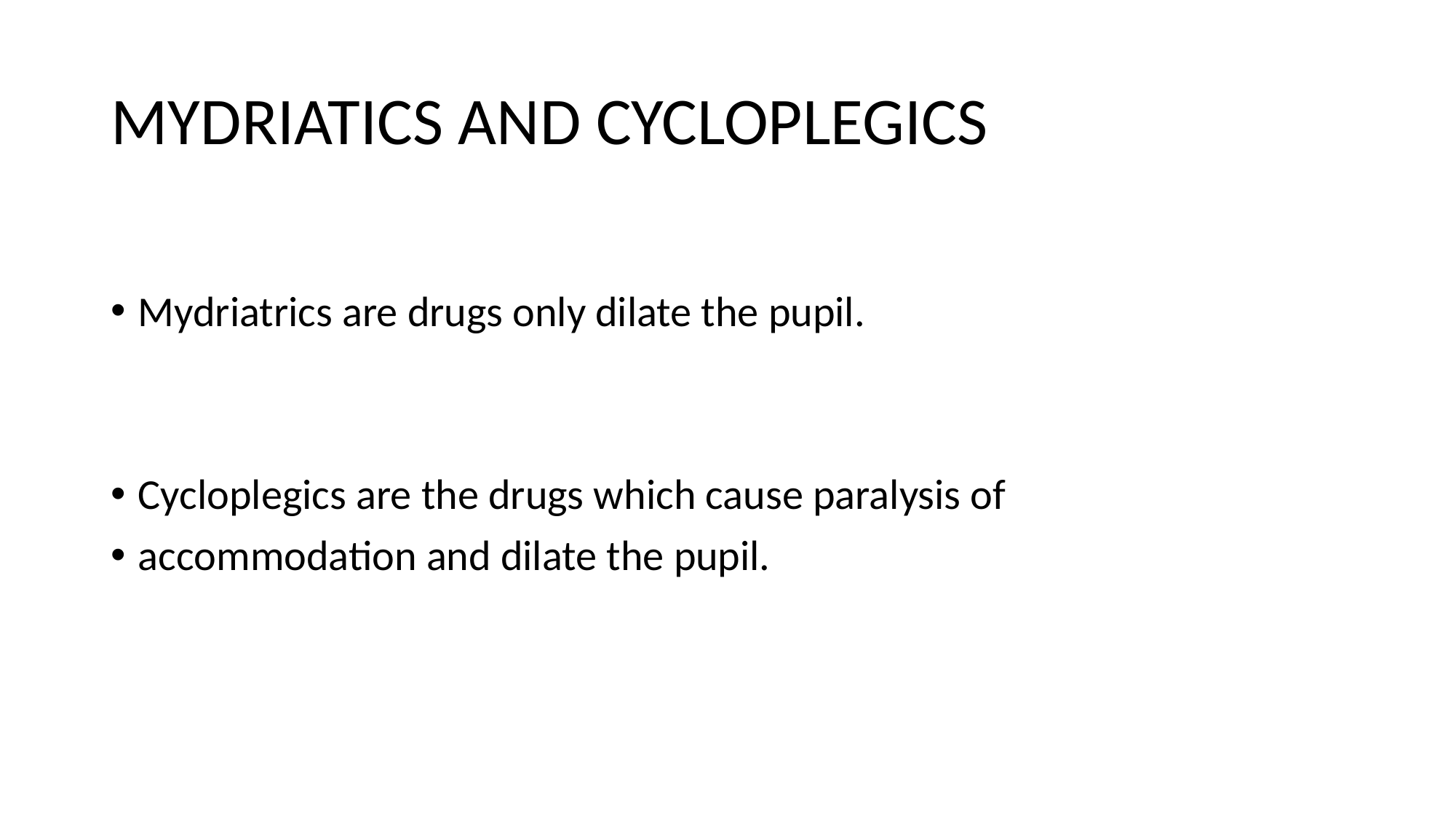

# MYDRIATICS AND CYCLOPLEGICS

Mydriatrics are drugs only dilate the pupil.

Cycloplegics are the drugs which cause paralysis of
accommodation and dilate the pupil.